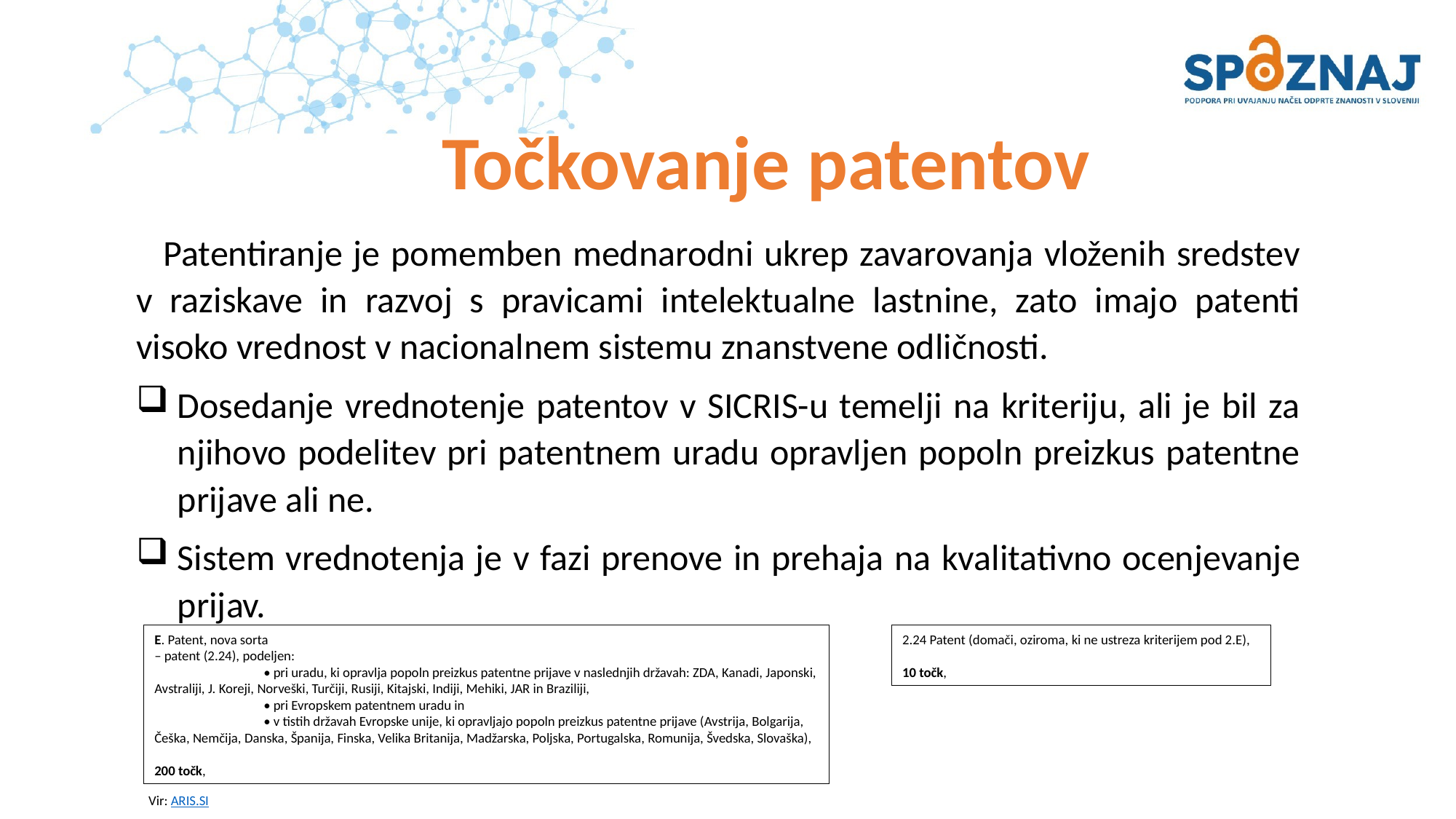

# Točkovanje patentov
Patentiranje je pomemben mednarodni ukrep zavarovanja vloženih sredstev v raziskave in razvoj s pravicami intelektualne lastnine, zato imajo patenti visoko vrednost v nacionalnem sistemu znanstvene odličnosti.
Dosedanje vrednotenje patentov v SICRIS-u temelji na kriteriju, ali je bil za njihovo podelitev pri patentnem uradu opravljen popoln preizkus patentne prijave ali ne.
Sistem vrednotenja je v fazi prenove in prehaja na kvalitativno ocenjevanje prijav.

E. Patent, nova sorta
– patent (2.24), podeljen:
	• pri uradu, ki opravlja popoln preizkus patentne prijave v naslednjih državah: ZDA, Kanadi, Japonski, Avstraliji, J. Koreji, Norveški, Turčiji, Rusiji, Kitajski, Indiji, Mehiki, JAR in Braziliji,
	• pri Evropskem patentnem uradu in
	• v tistih državah Evropske unije, ki opravljajo popoln preizkus patentne prijave (Avstrija, Bolgarija, Češka, Nemčija, Danska, Španija, Finska, Velika Britanija, Madžarska, Poljska, Portugalska, Romunija, Švedska, Slovaška),

200 točk,
2.24 Patent (domači, oziroma, ki ne ustreza kriterijem pod 2.E),

10 točk,
Vir: ARIS.SI